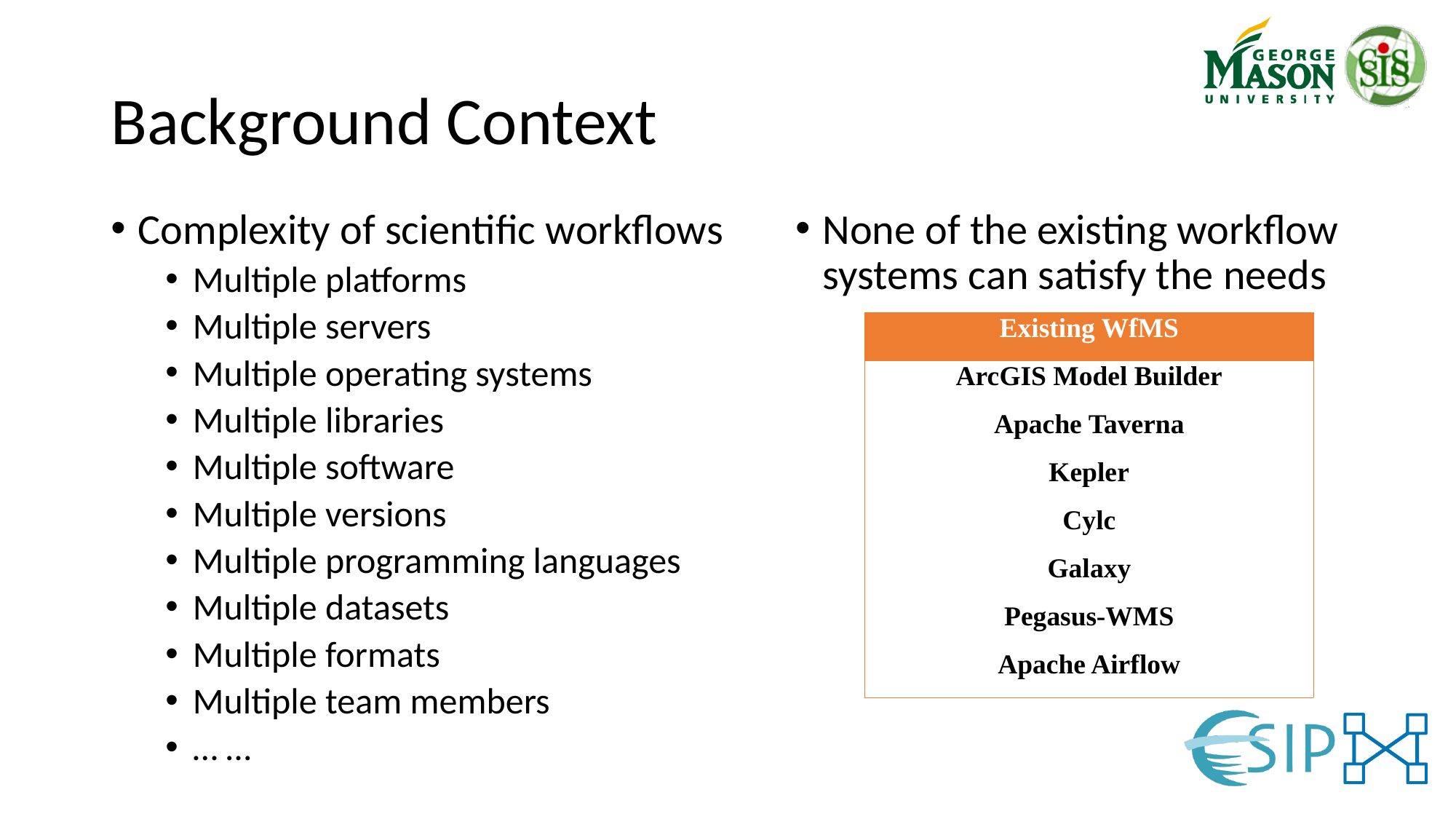

# Background Context
Complexity of scientific workflows
Multiple platforms
Multiple servers
Multiple operating systems
Multiple libraries
Multiple software
Multiple versions
Multiple programming languages
Multiple datasets
Multiple formats
Multiple team members
… …
None of the existing workflow systems can satisfy the needs
| Existing WfMS |
| --- |
| ArcGIS Model Builder |
| Apache Taverna |
| Kepler |
| Cylc |
| Galaxy |
| Pegasus-WMS |
| Apache Airflow |